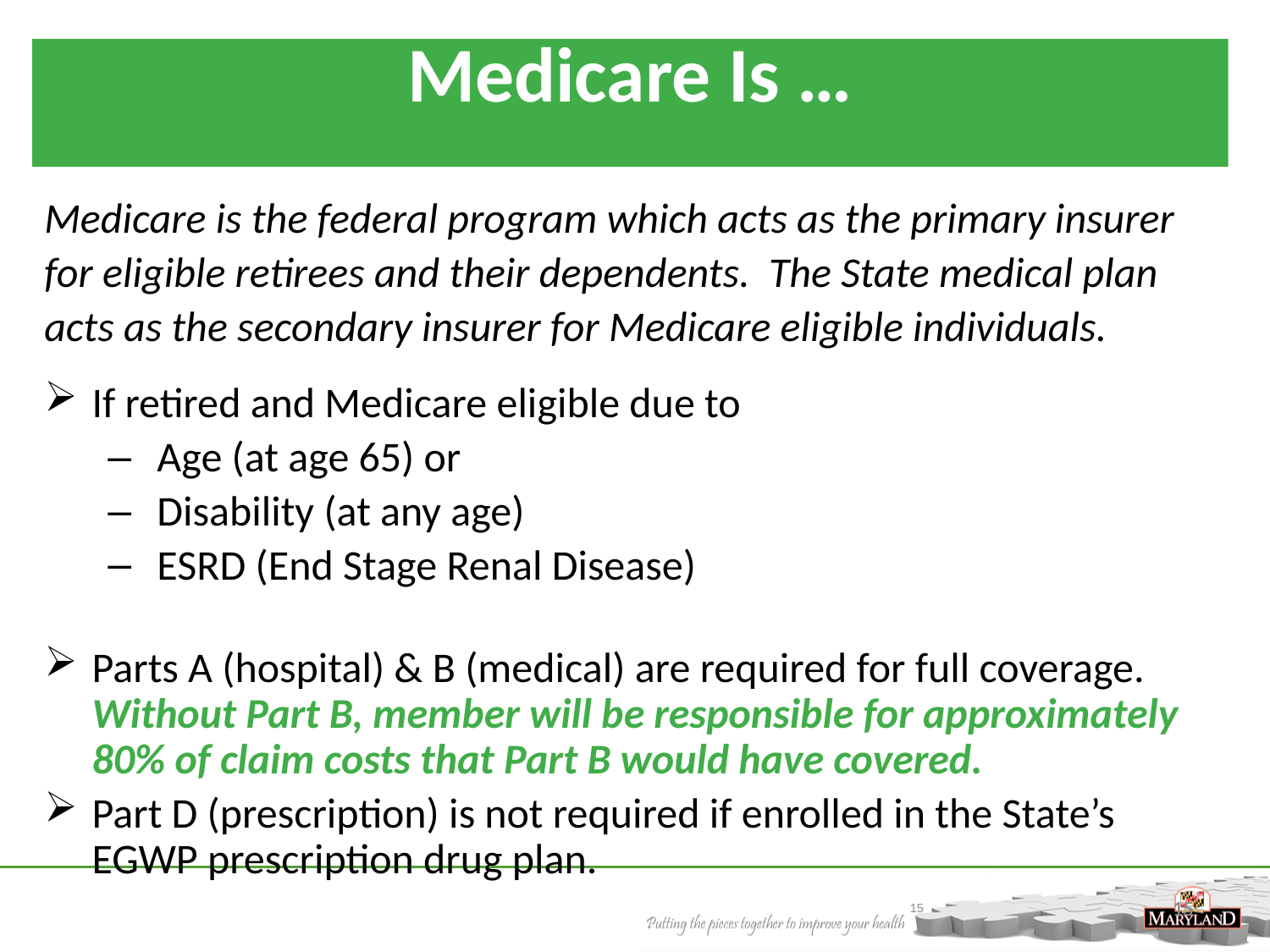

Medicare Is …
Medicare is the federal program which acts as the primary insurer
for eligible retirees and their dependents.  The State medical plan
acts as the secondary insurer for Medicare eligible individuals.

If retired and Medicare eligible due to
 Age (at age 65) or
 Disability (at any age)
 ESRD (End Stage Renal Disease)

Parts A (hospital) & B (medical) are required for full coverage.  Without Part B, member will be responsible for approximately 80% of claim costs that Part B would have covered.
Part D (prescription) is not required if enrolled in the State’s EGWP prescription drug plan.

15
15
15